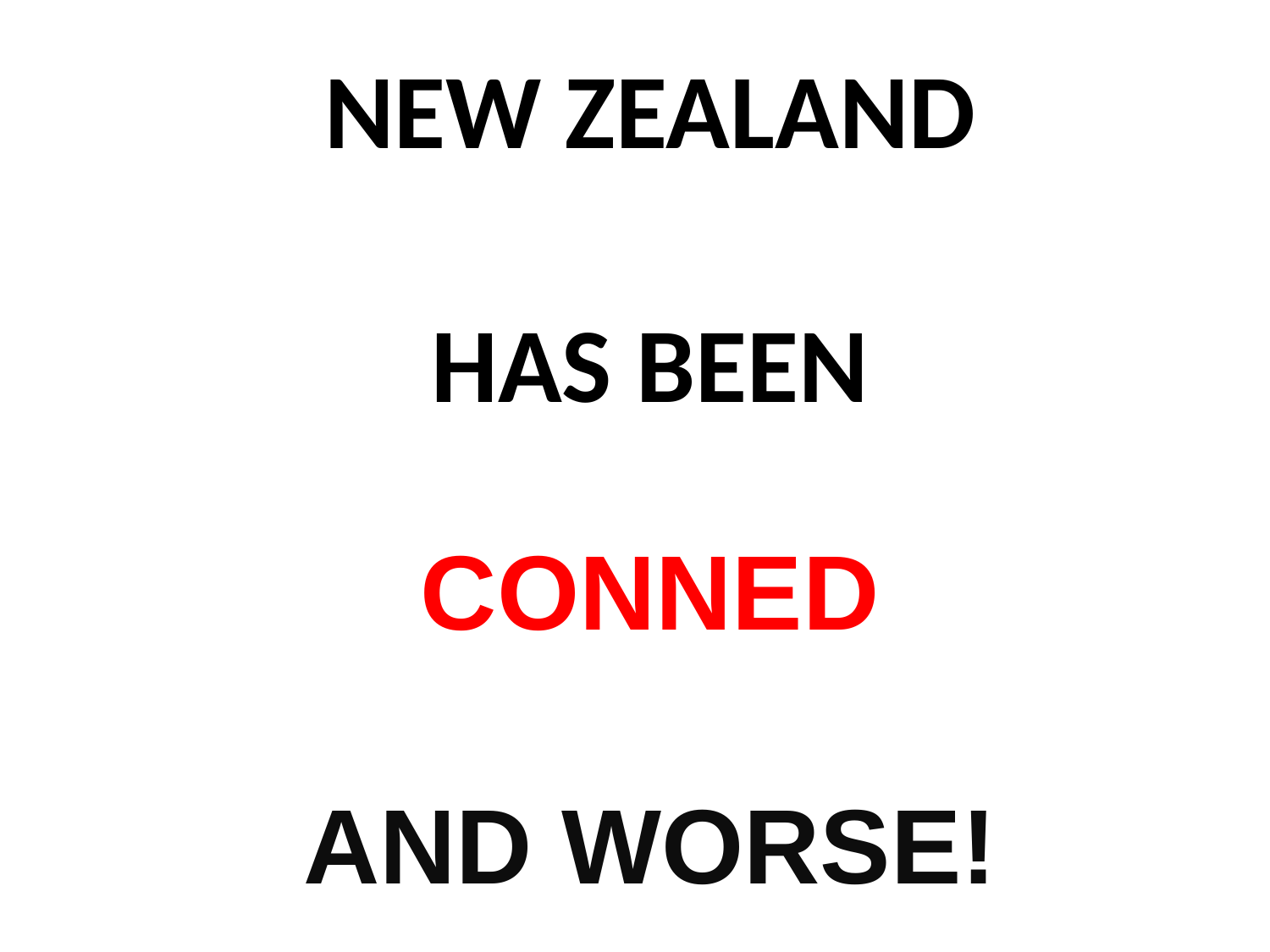

NEW ZEALAND

HAS BEEN

CONNED

AND WORSE!